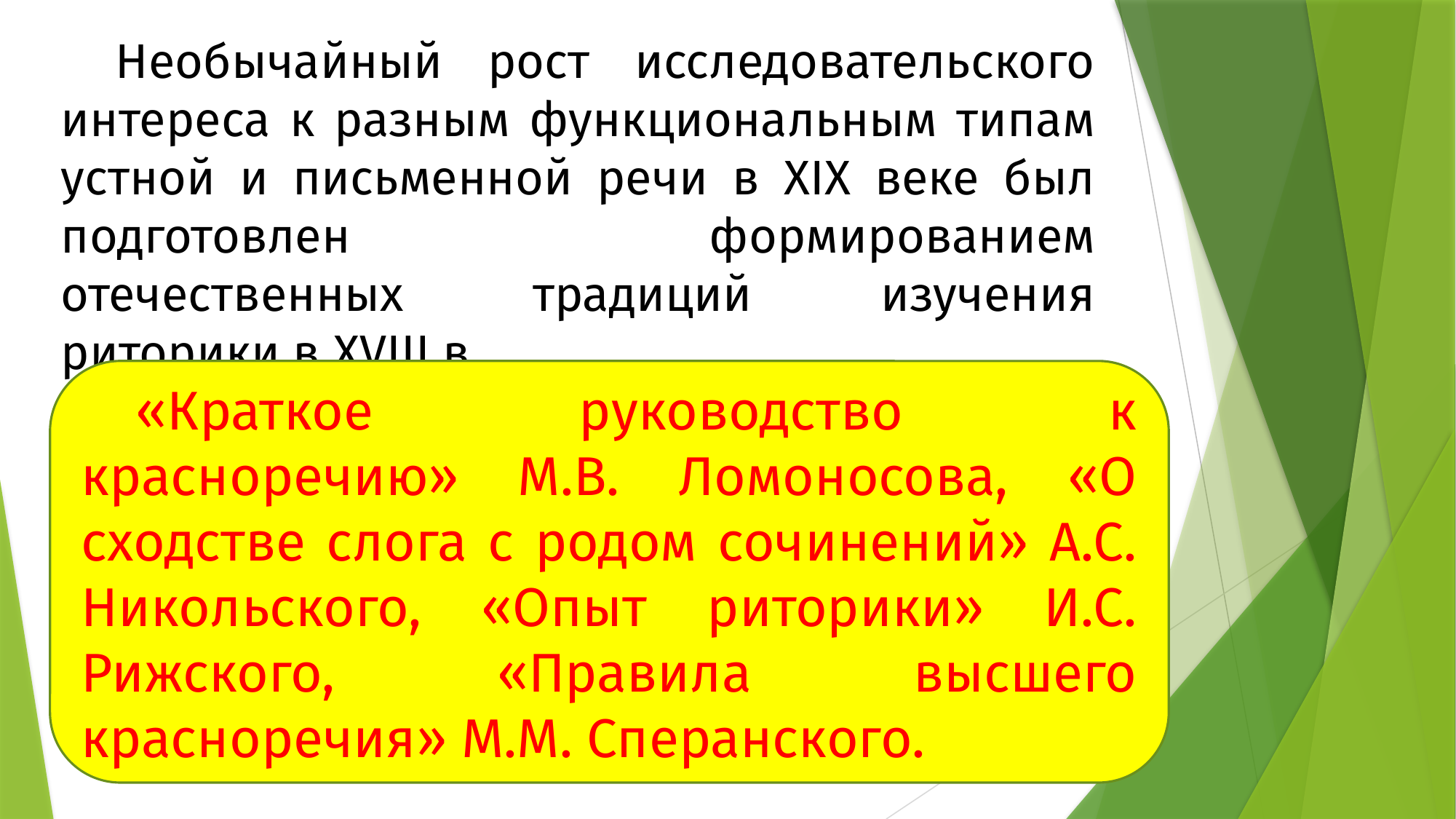

Необычайный рост исследовательского интереса к разным функциональным типам устной и письменной речи в XIX веке был подготовлен формированием отечественных традиций изучения риторики в XVIII в.
«Краткое руководство к красноречию» М.В. Ломоносова, «О сходстве слога с родом сочинений» А.С. Никольского, «Опыт риторики» И.С. Рижского, «Правила высшего красноречия» М.М. Сперанского.